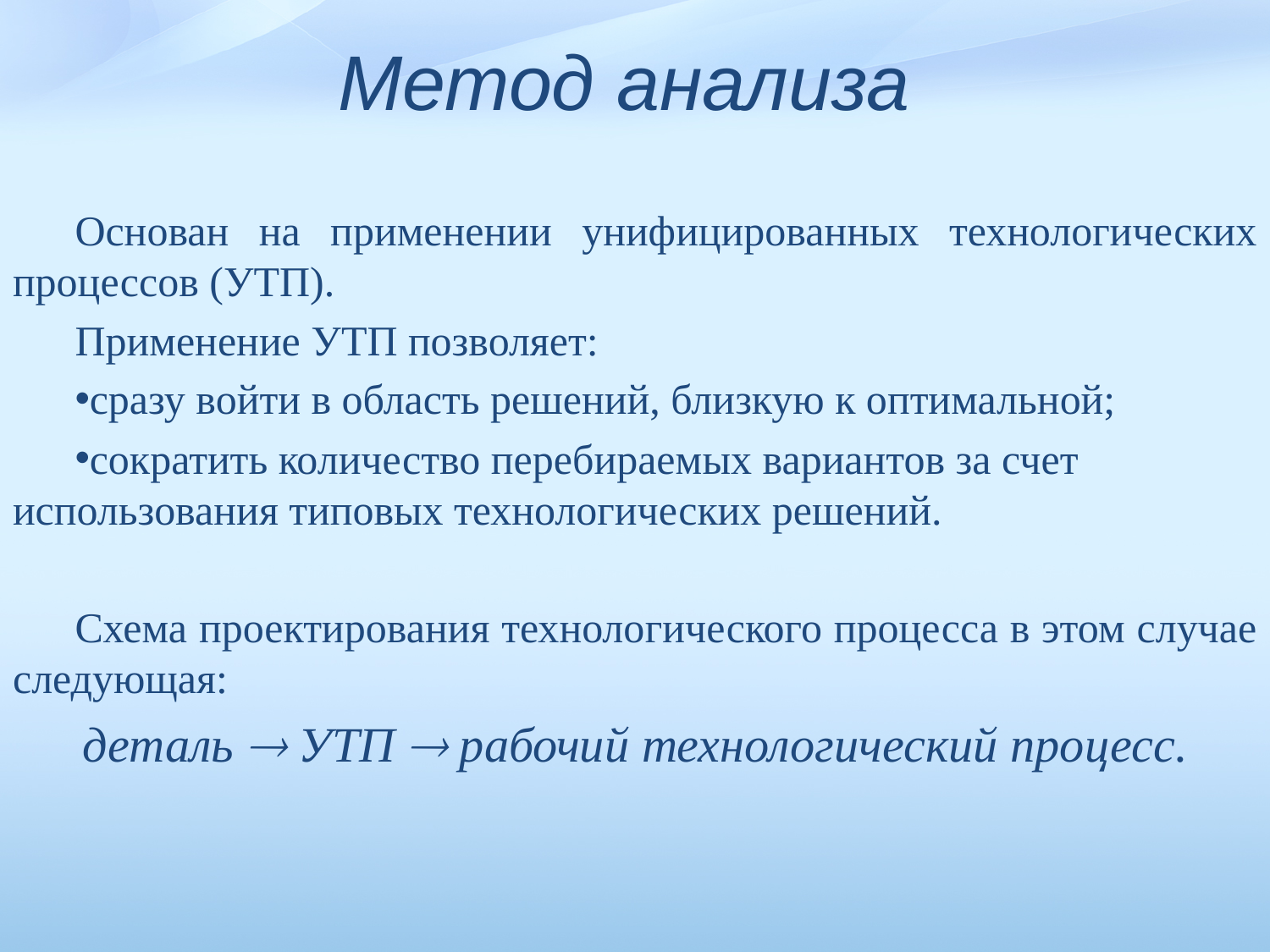

# Метод анализа
Основан на применении унифицированных технологических процессов (УТП).
Применение УТП позволяет:
сразу войти в область решений, близкую к оптимальной;
сократить количество перебираемых вариантов за счет использования типовых технологических решений.

Схема проектирования техноло­гического процесса в этом случае следующая:
деталь → УТП → рабочий технологический процесс.